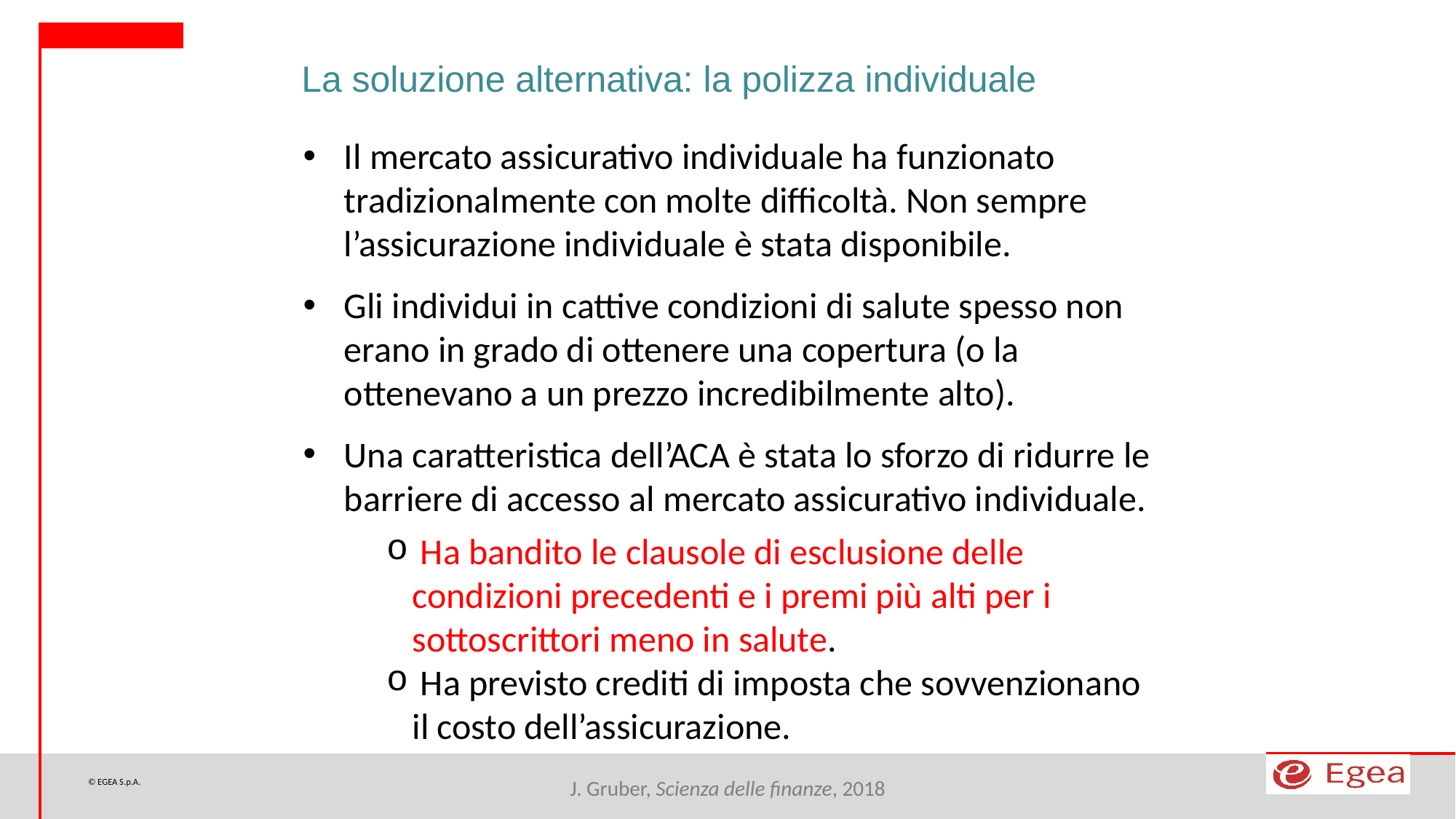

La soluzione alternativa: la polizza individuale
Il mercato assicurativo individuale ha funzionato tradizionalmente con molte difficoltà. Non sempre l’assicurazione individuale è stata disponibile.
Gli individui in cattive condizioni di salute spesso non erano in grado di ottenere una copertura (o la ottenevano a un prezzo incredibilmente alto).
Una caratteristica dell’ACA è stata lo sforzo di ridurre le barriere di accesso al mercato assicurativo individuale.
 Ha bandito le clausole di esclusione delle condizioni precedenti e i premi più alti per i sottoscrittori meno in salute.
 Ha previsto crediti di imposta che sovvenzionano il costo dell’assicurazione.